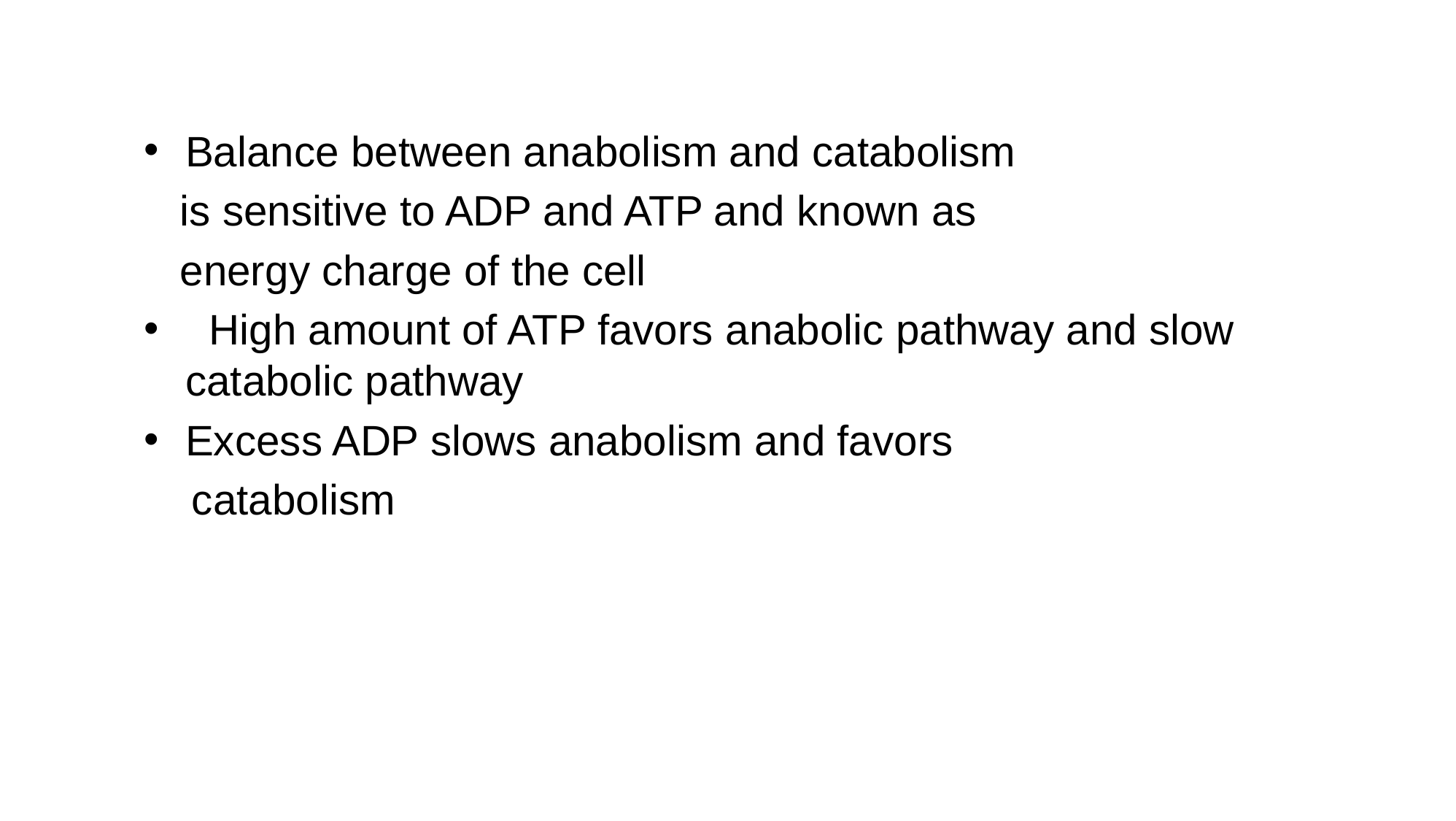

Balance between anabolism and catabolism
   is sensitive to ADP and ATP and known as
   energy charge of the cell
  High amount of ATP favors anabolic pathway and slow catabolic pathway
Excess ADP slows anabolism and favors
    catabolism